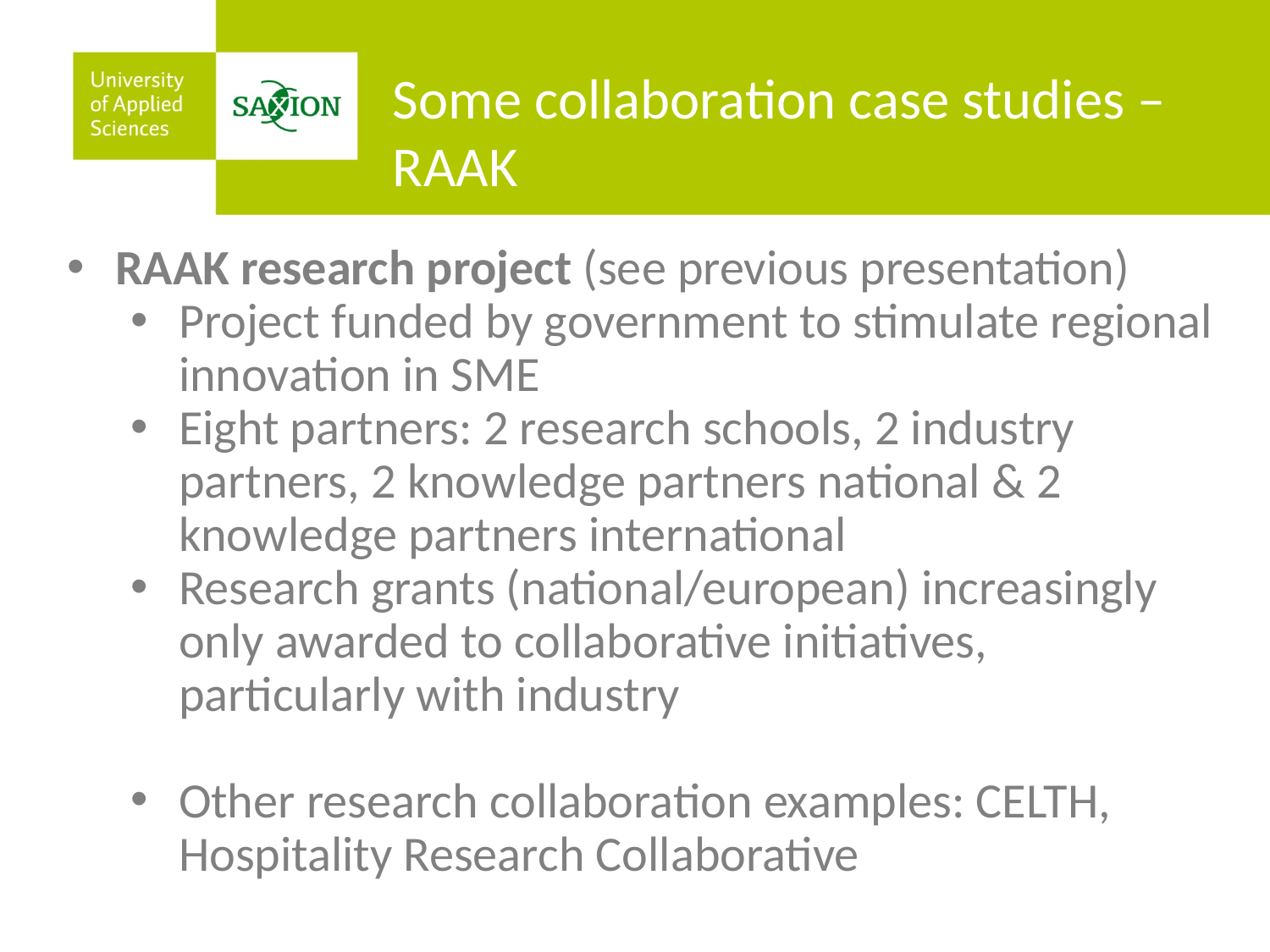

Some collaboration case studies –
RAAK
RAAK research project (see previous presentation)
Project funded by government to stimulate regional innovation in SME
Eight partners: 2 research schools, 2 industry partners, 2 knowledge partners national & 2 knowledge partners international
Research grants (national/european) increasingly only awarded to collaborative initiatives, particularly with industry

Other research collaboration examples: CELTH, Hospitality Research Collaborative